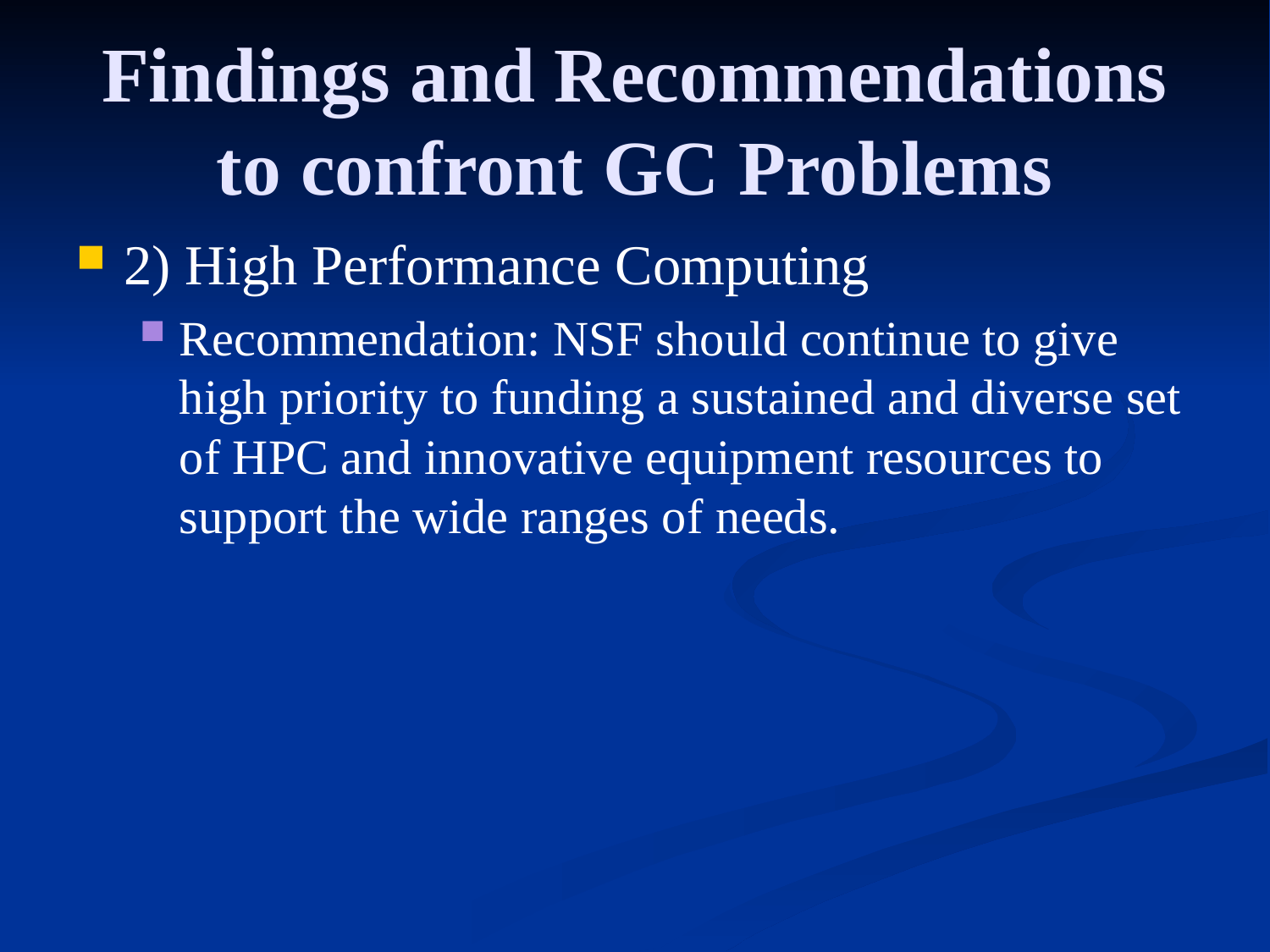

Findings and Recommendations to confront GC Problems
2) High Performance Computing
Recommendation: NSF should continue to give high priority to funding a sustained and diverse set of HPC and innovative equipment resources to support the wide ranges of needs.